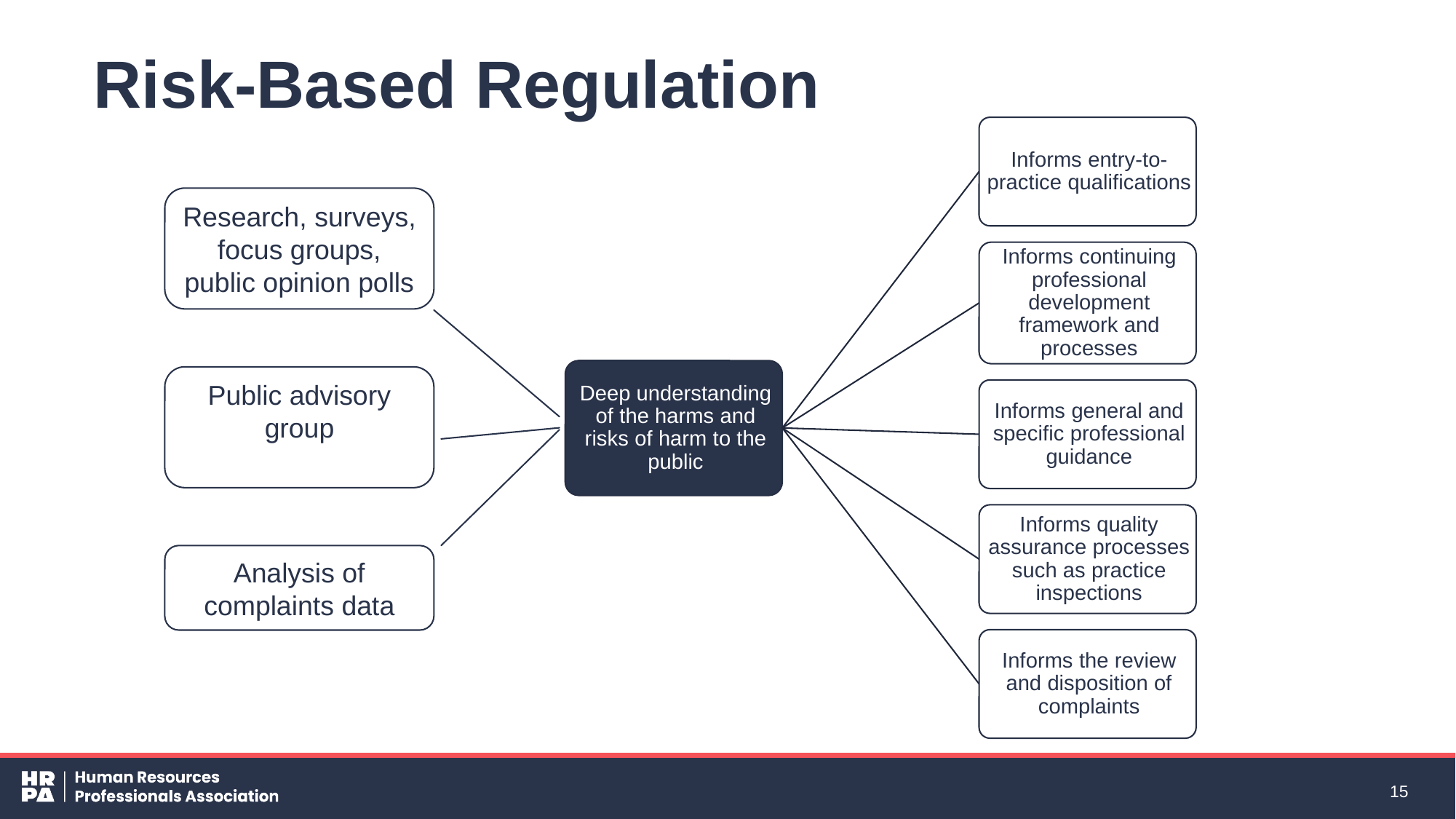

# Risk-Based Regulation
Deep understanding of the harms and risks of harm to the public

Informs entry-to-practice qualifications

Informs continuing professional development framework and processes

Informs general and specific professional guidance

Informs quality assurance processes such as practice inspections

Informs the review and disposition of complaints
Research, surveys, focus groups, public opinion polls
Public advisory group
(sounding board)
Analysis of complaints data
15